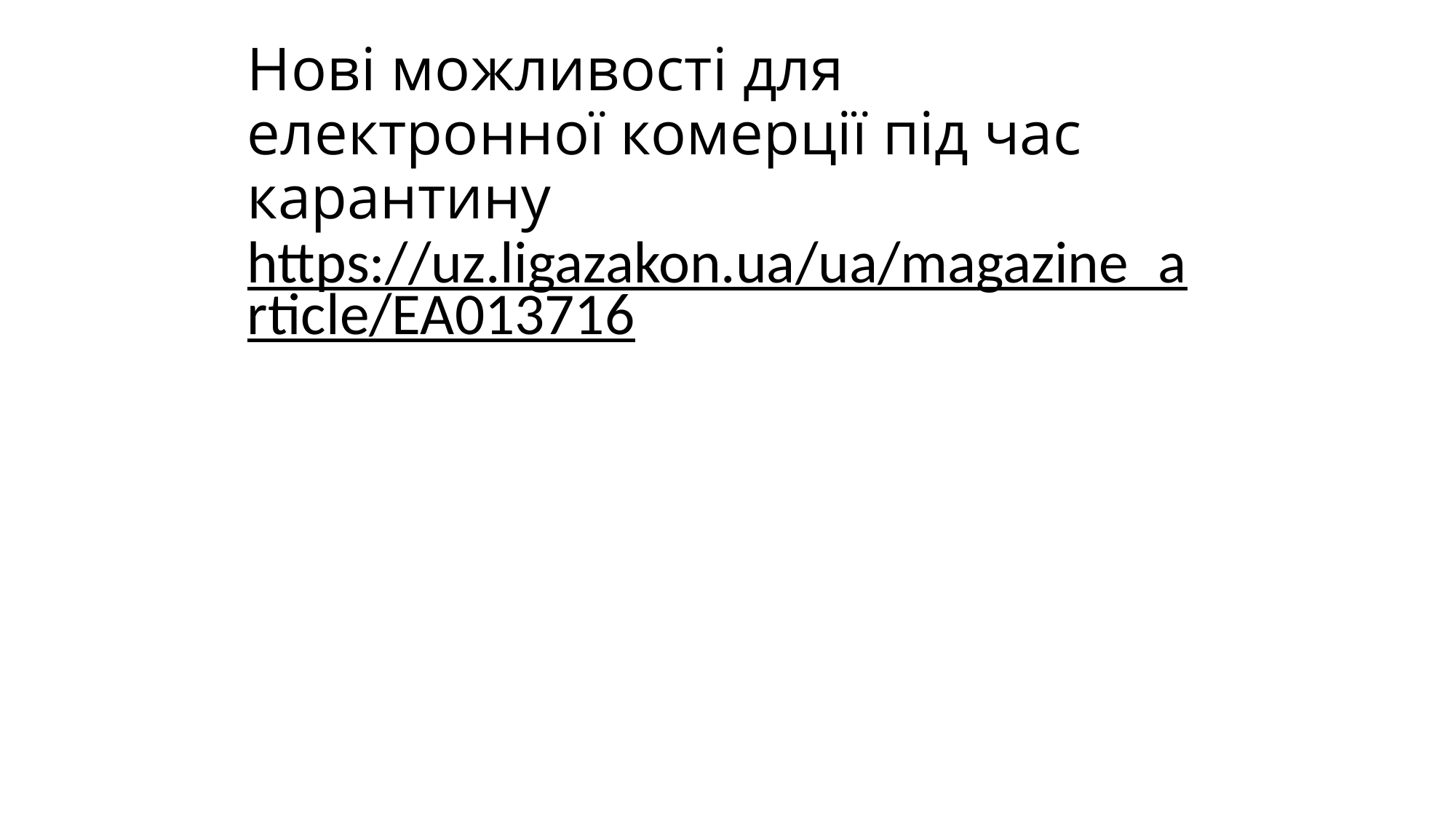

# Нові можливості для електронної комерції під час карантину https://uz.ligazakon.ua/ua/magazine_article/EA013716